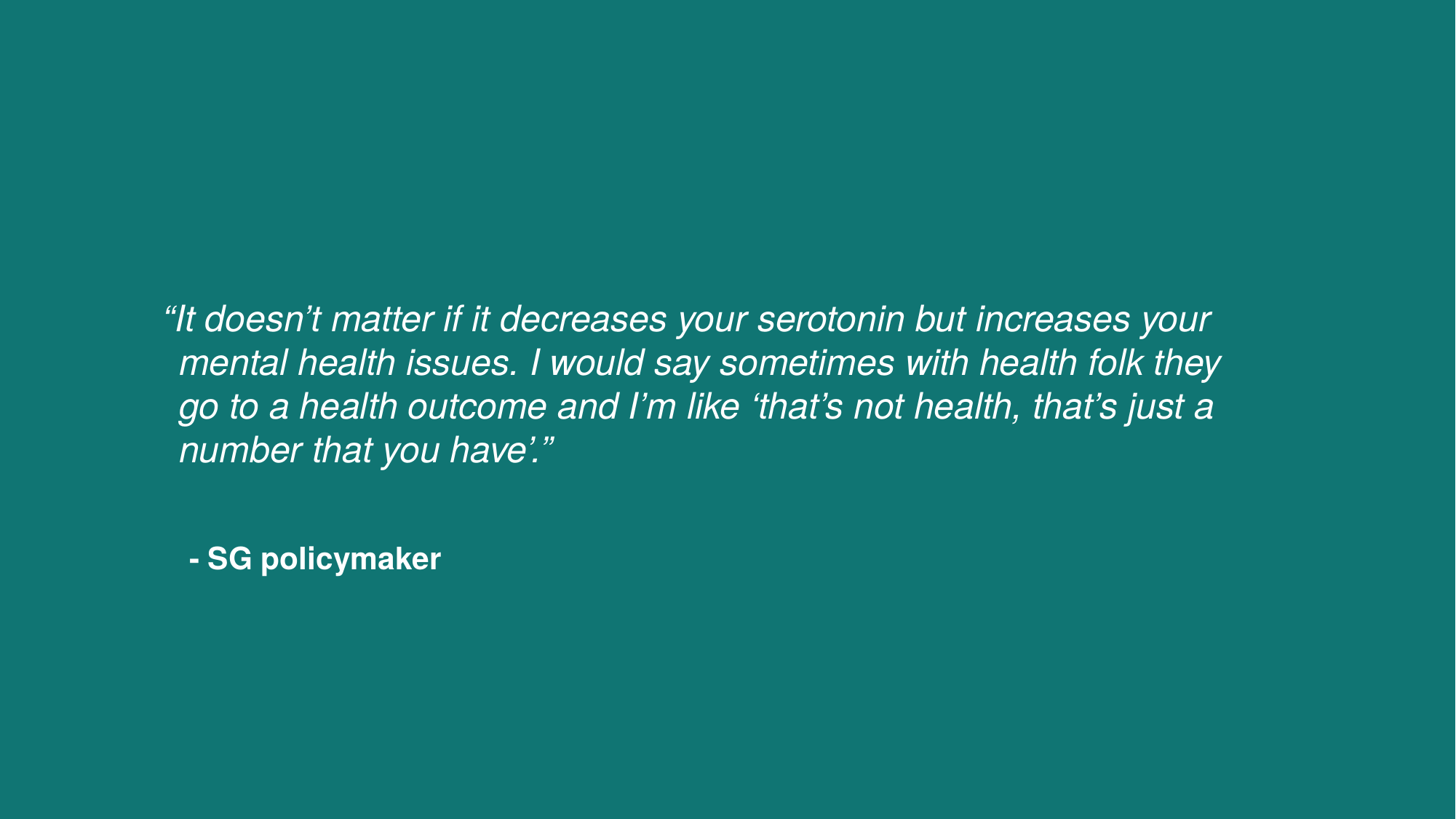

# “It doesn’t matter if it decreases your serotonin but increases your mental health issues. I would say sometimes with health folk they go to a health outcome and I’m like ‘that’s not health, that’s just a number that you have’.”
- SG policymaker